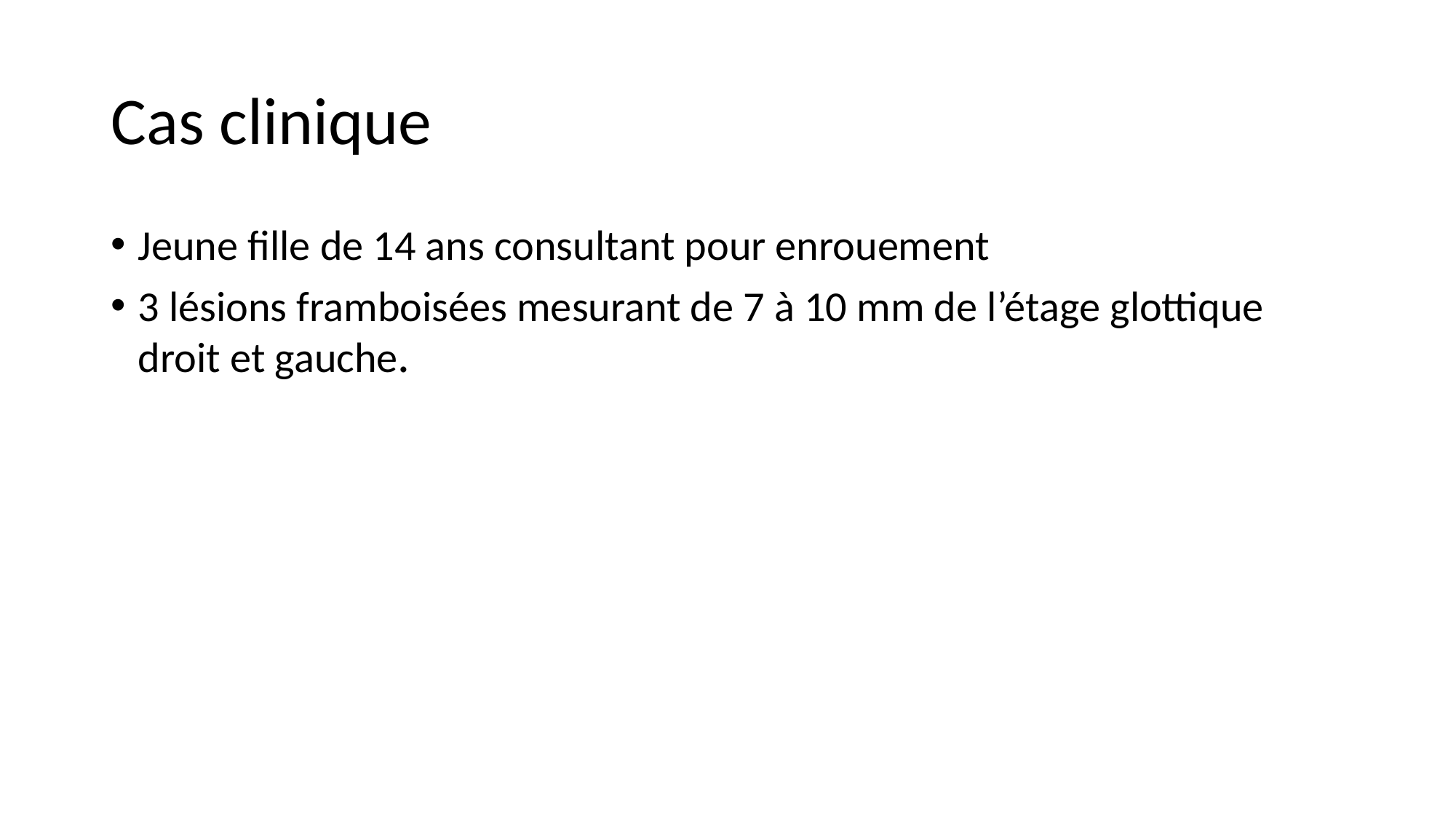

# Cas clinique
Jeune fille de 14 ans consultant pour enrouement
3 lésions framboisées mesurant de 7 à 10 mm de l’étage glottique droit et gauche.